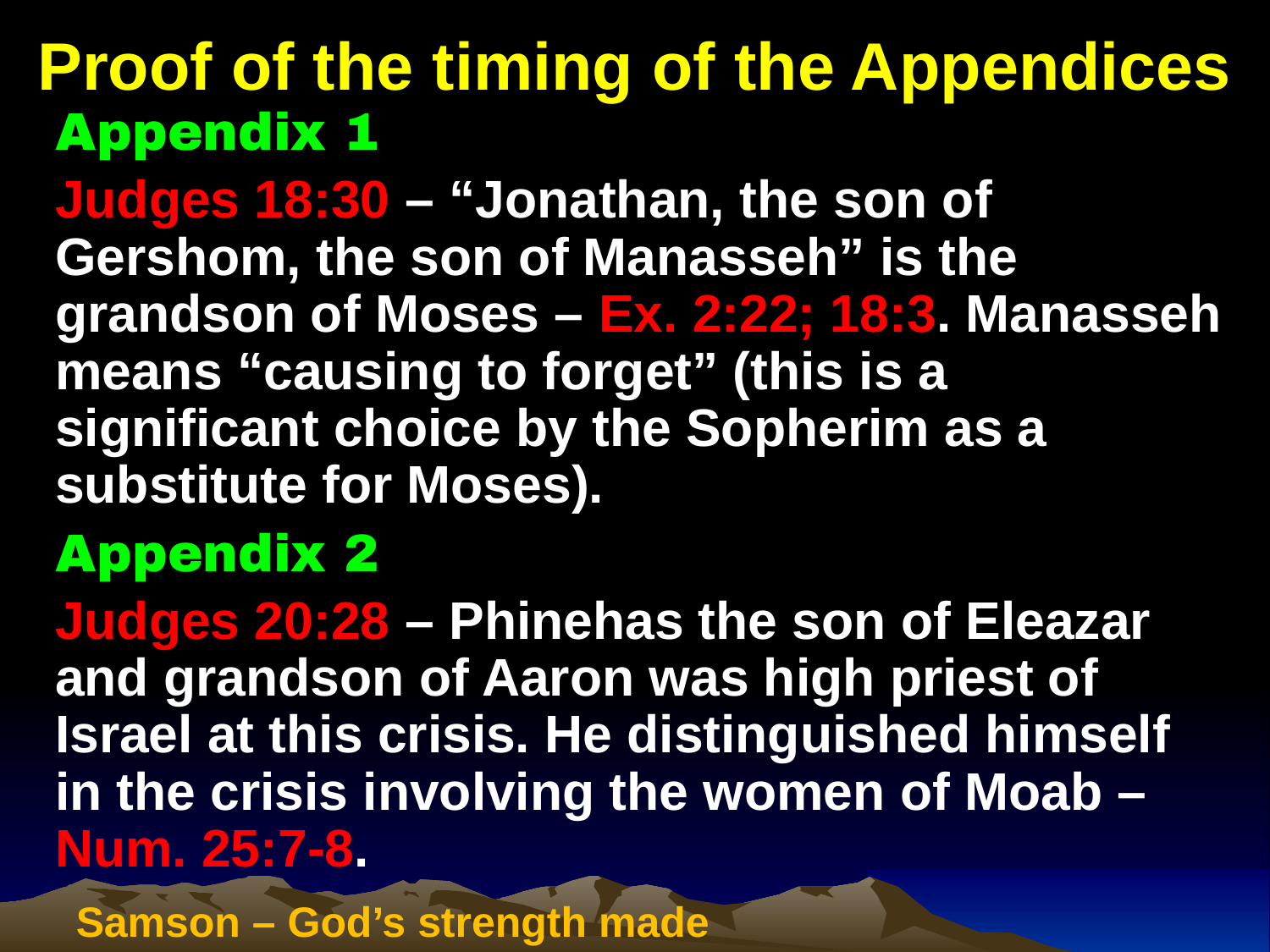

# Proof of the timing of the Appendices
Appendix 1
Judges 18:30 – “Jonathan, the son of Gershom, the son of Manasseh” is the grandson of Moses – Ex. 2:22; 18:3. Manasseh means “causing to forget” (this is a significant choice by the Sopherim as a substitute for Moses).
Appendix 2
Judges 20:28 – Phinehas the son of Eleazar and grandson of Aaron was high priest of Israel at this crisis. He distinguished himself in the crisis involving the women of Moab – Num. 25:7-8.
Samson – God’s strength made perfect in weakness